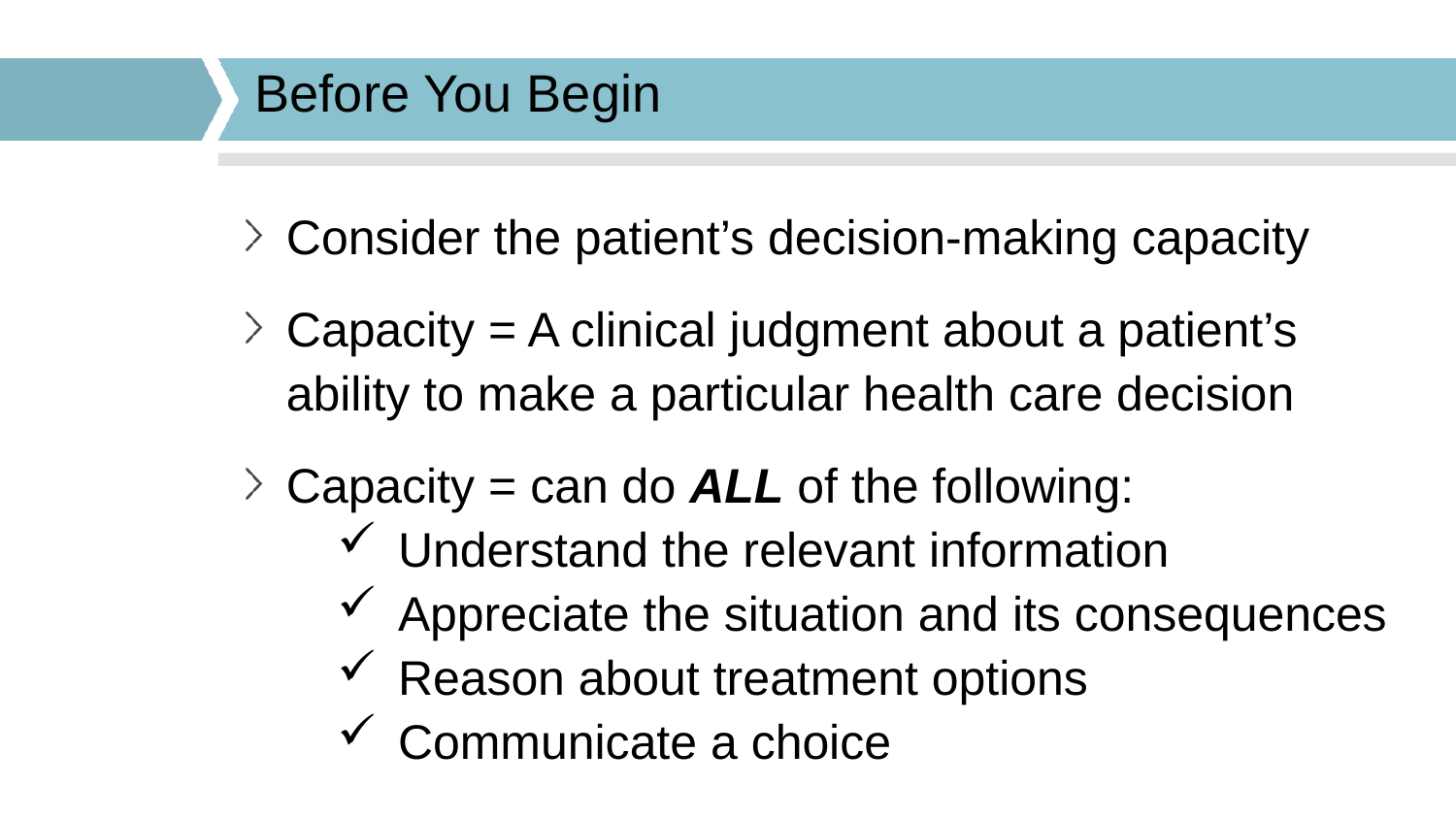

# Before You Begin
Consider the patient’s decision-making capacity
Capacity = A clinical judgment about a patient’s ability to make a particular health care decision
Capacity = can do ALL of the following:
Understand the relevant information
Appreciate the situation and its consequences
Reason about treatment options
Communicate a choice